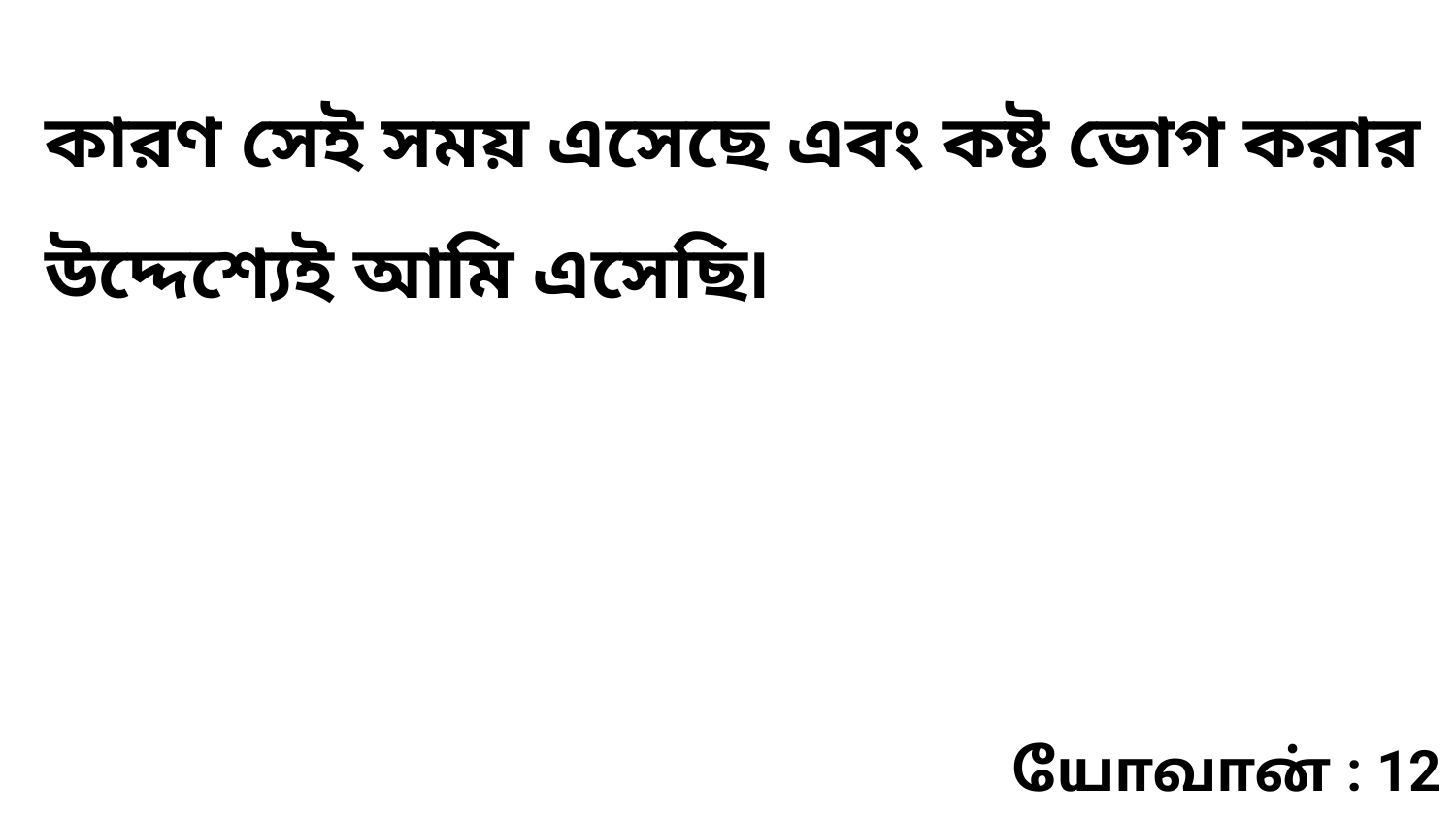

কারণ সেই সময় এসেছে এবং কষ্ট ভোগ করার উদ্দেশ্যেই আমি এসেছি৷
யோவான் : 12